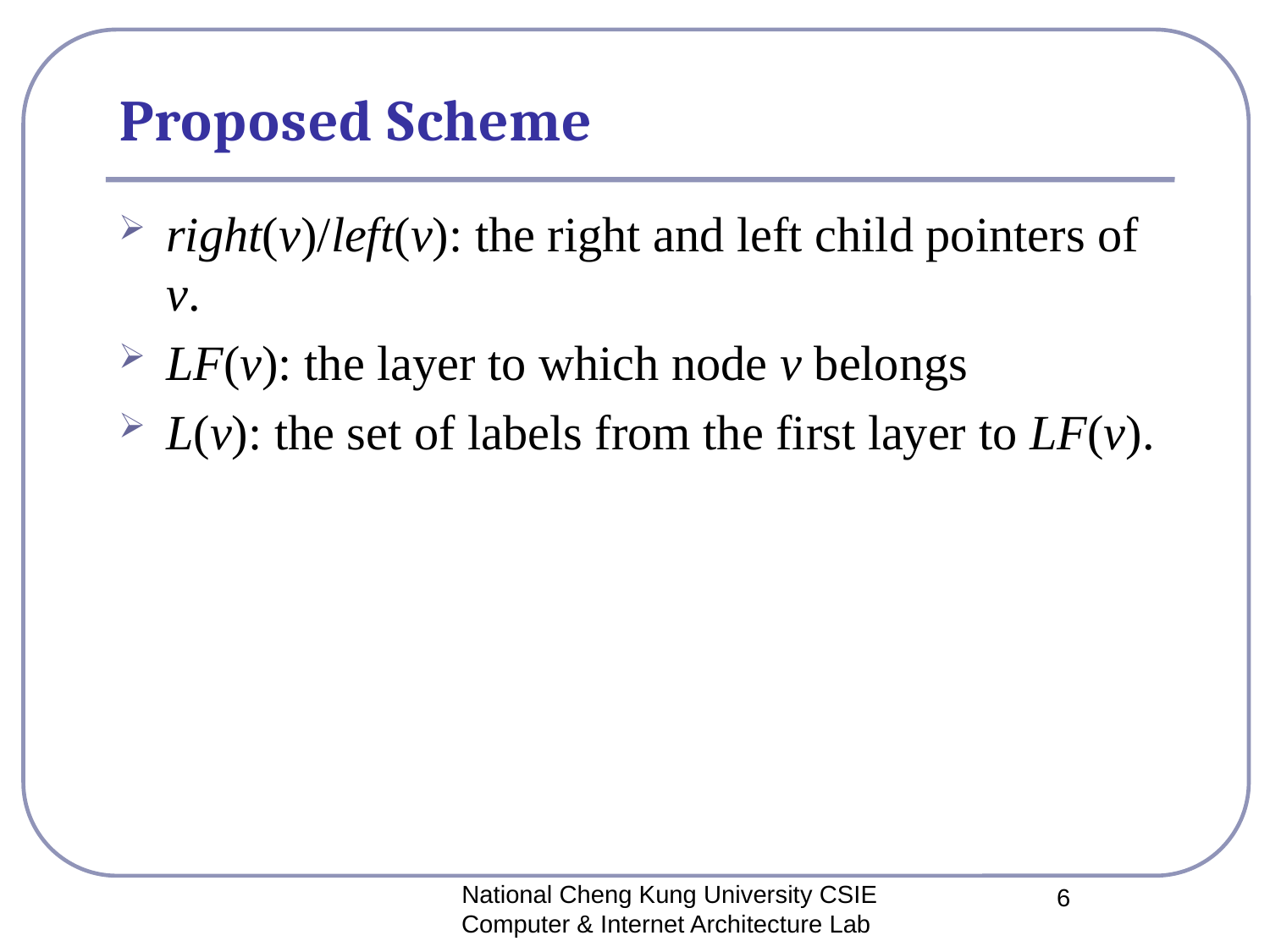

# Proposed Scheme
right(v)/left(v): the right and left child pointers of v.
LF(v): the layer to which node v belongs
L(v): the set of labels from the first layer to LF(v).
National Cheng Kung University CSIE Computer & Internet Architecture Lab
6